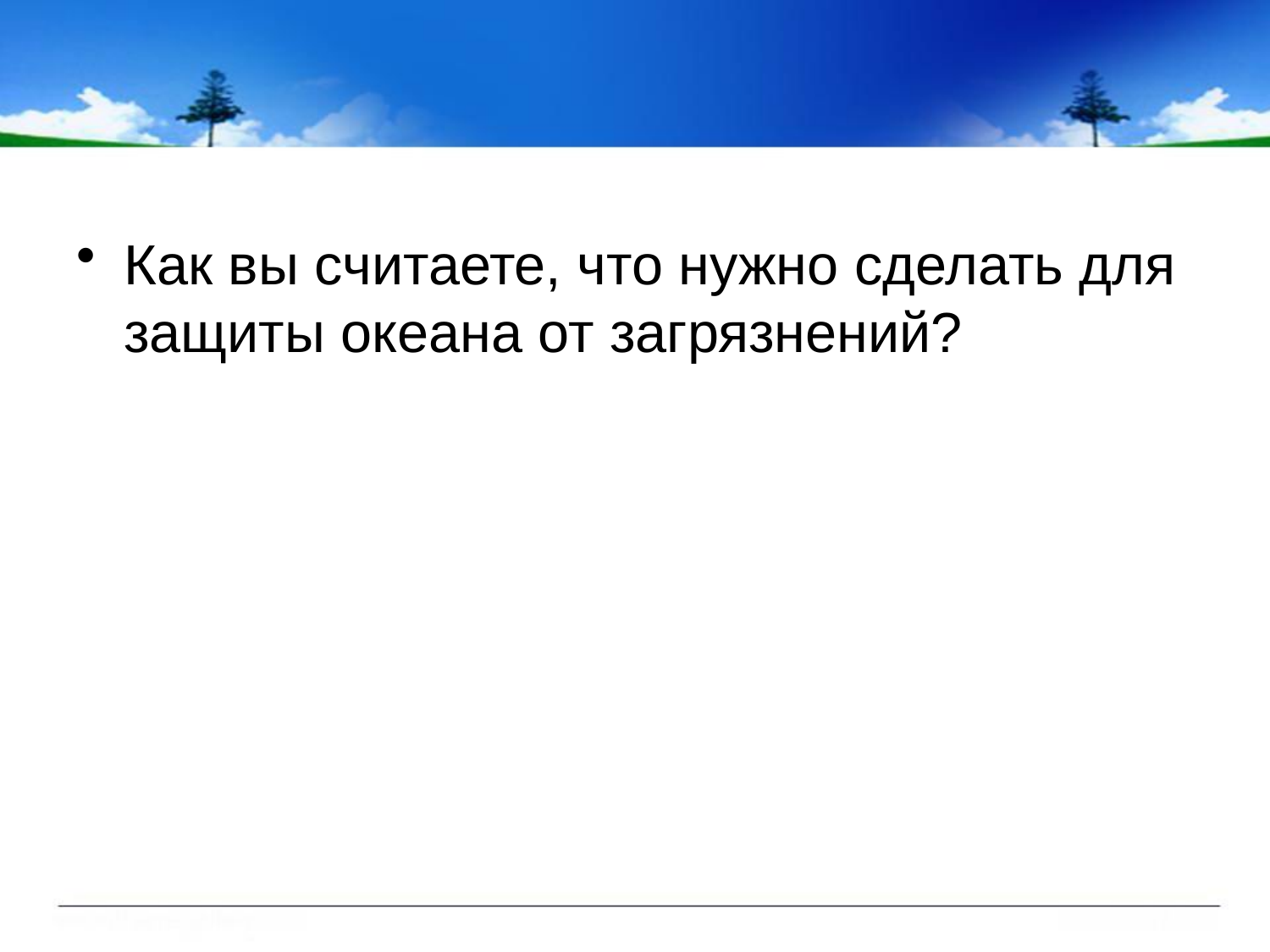

#
Как вы считаете, что нужно сделать для защиты океана от загрязнений?